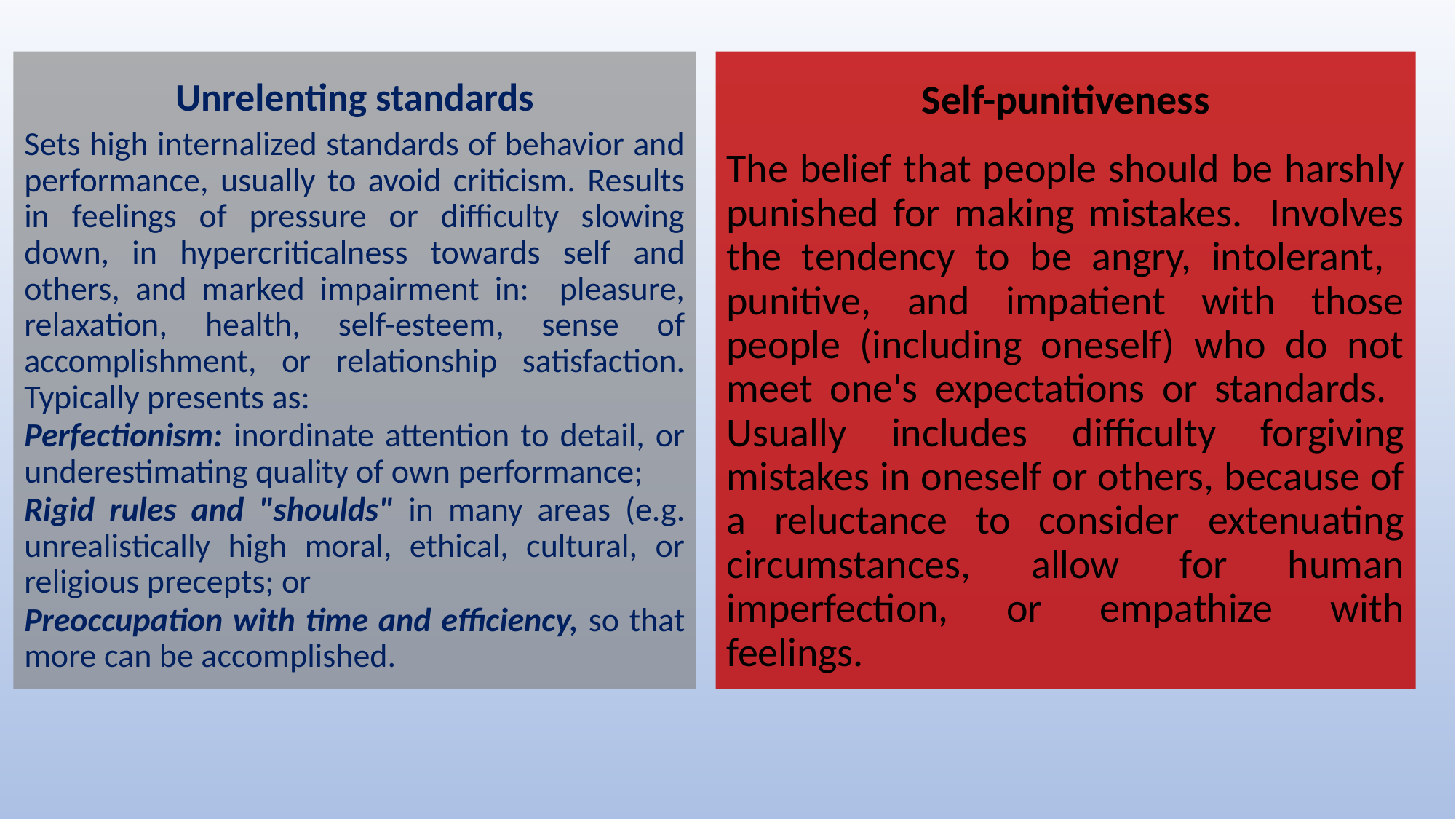

Unrelenting standards

Sets high internalized standards of behavior and performance, usually to avoid criticism. Results in feelings of pressure or difficulty slowing down, in hypercriticalness towards self and others, and marked impairment in:  pleasure, relaxation, health, self-esteem, sense of accomplishment, or relationship satisfaction. Typically presents as:
Perfectionism: inordinate attention to detail, or underestimating quality of own performance;
Rigid rules and "shoulds" in many areas (e.g. unrealistically high moral, ethical, cultural, or religious precepts; or
Preoccupation with time and efficiency, so that more can be accomplished.

Self-punitiveness

The belief that people should be harshly punished for making mistakes.  Involves the tendency to be angry, intolerant,  punitive, and impatient with those people (including oneself) who do not meet one's expectations or standards.  Usually includes difficulty forgiving mistakes in oneself or others, because of a reluctance to consider extenuating circumstances, allow for human imperfection, or empathize with feelings.